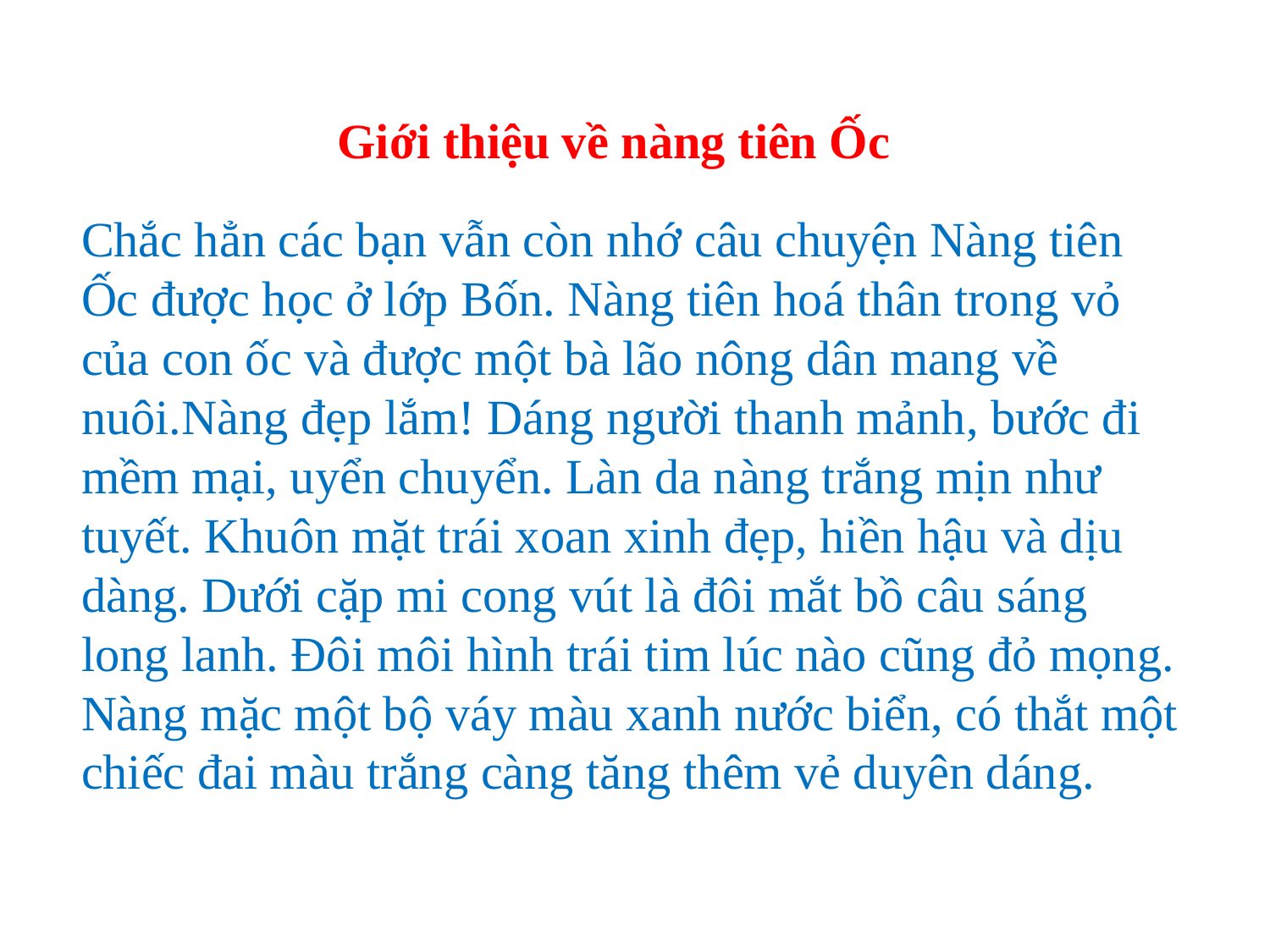

Giới thiệu về nàng tiên Ốc
Chắc hẳn các bạn vẫn còn nhớ câu chuyện Nàng tiên Ốc được học ở lớp Bốn. Nàng tiên hoá thân trong vỏ của con ốc và được một bà lão nông dân mang về nuôi.Nàng đẹp lắm! Dáng người thanh mảnh, bước đi mềm mại, uyển chuyển. Làn da nàng trắng mịn như tuyết. Khuôn mặt trái xoan xinh đẹp, hiền hậu và dịu dàng. Dưới cặp mi cong vút là đôi mắt bồ câu sáng long lanh. Đôi môi hình trái tim lúc nào cũng đỏ mọng. Nàng mặc một bộ váy màu xanh nước biển, có thắt một chiếc đai màu trắng càng tăng thêm vẻ duyên dáng.